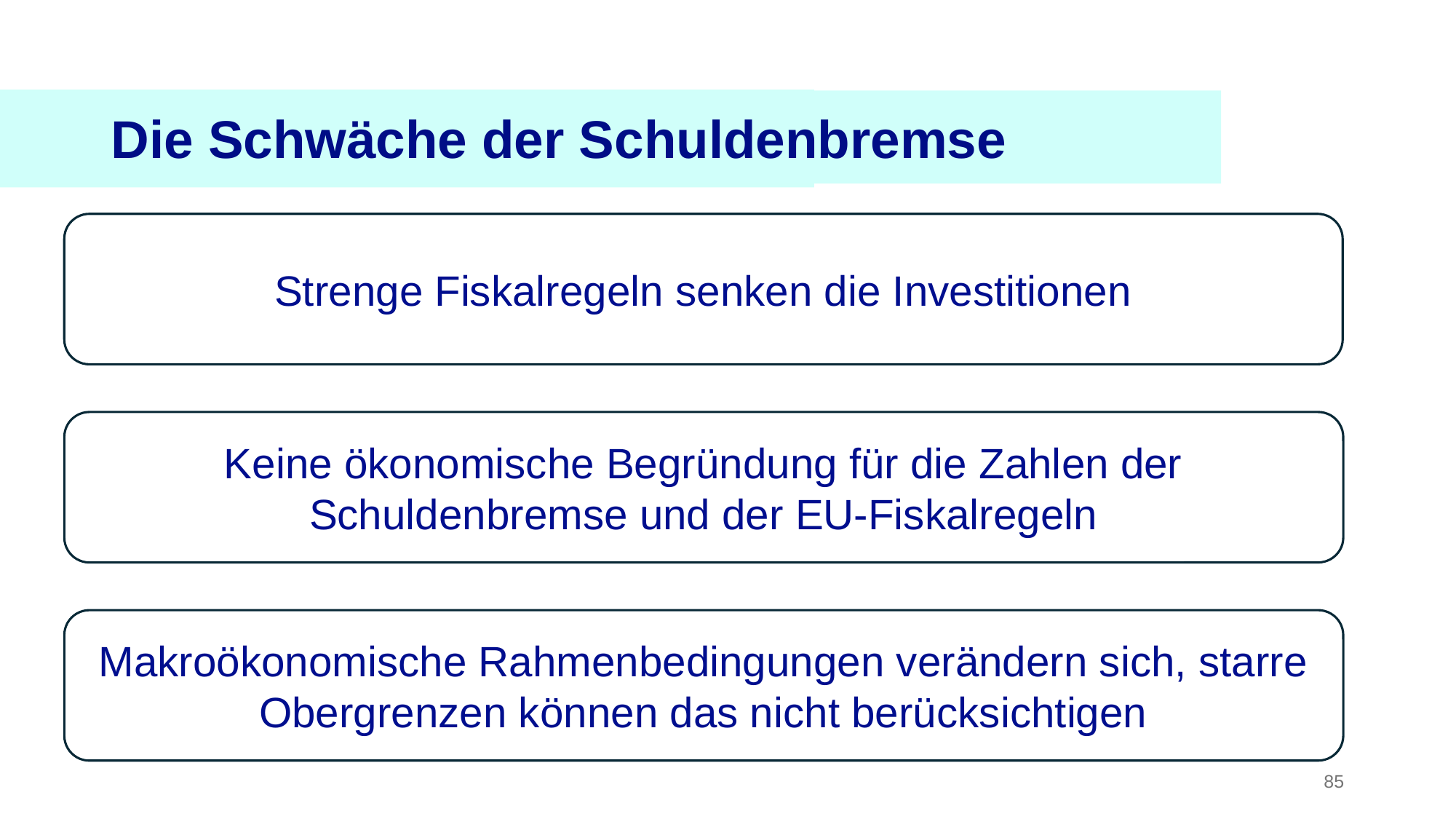

Die Schwäche der Schuldenbremse
Strenge Fiskalregeln senken die Investitionen
Keine ökonomische Begründung für die Zahlen der Schuldenbremse und der EU-Fiskalregeln
Makroökonomische Rahmenbedingungen verändern sich, starre Obergrenzen können das nicht berücksichtigen